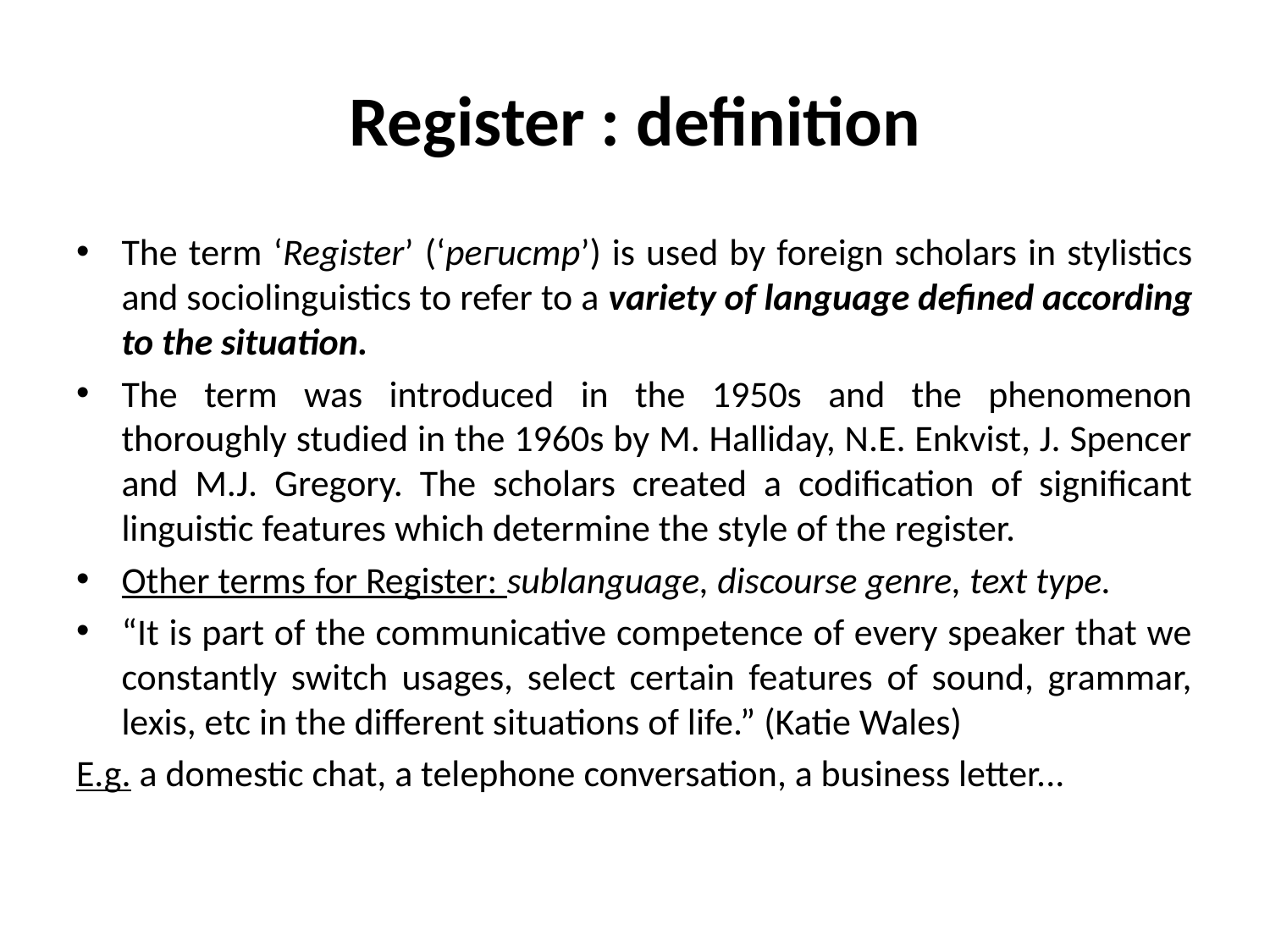

# Register : definition
The term ‘Register’ (‘регистр’) is used by foreign scholars in stylistics and sociolinguistics to refer to a variety of language defined according to the situation.
The term was introduced in the 1950s and the phenomenon thoroughly studied in the 1960s by M. Halliday, N.E. Enkvist, J. Spencer and M.J. Gregory. The scholars created a codification of significant linguistic features which determine the style of the register.
Other terms for Register: sublanguage, discourse genre, text type.
“It is part of the communicative competence of every speaker that we constantly switch usages, select certain features of sound, grammar, lexis, etc in the different situations of life.” (Katie Wales)
E.g. a domestic chat, a telephone conversation, a business letter...